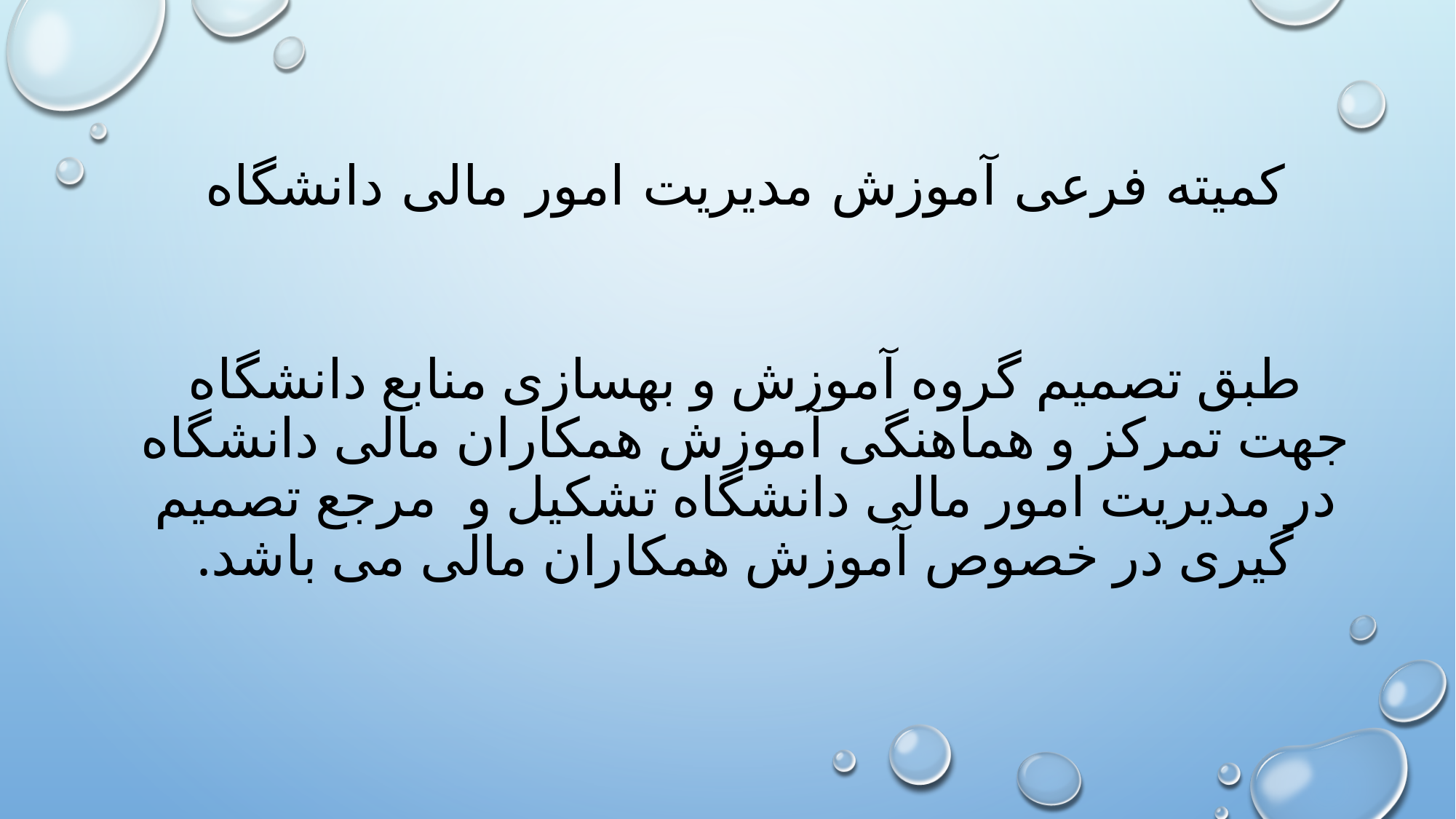

کمیته فرعی آموزش مدیریت امور مالی دانشگاه
# طبق تصمیم گروه آموزش و بهسازی منابع دانشگاه جهت تمرکز و هماهنگی آموزش همکاران مالی دانشگاه در مدیریت امور مالی دانشگاه تشکیل و  مرجع تصمیم گیری در خصوص آموزش همکاران مالی می باشد.